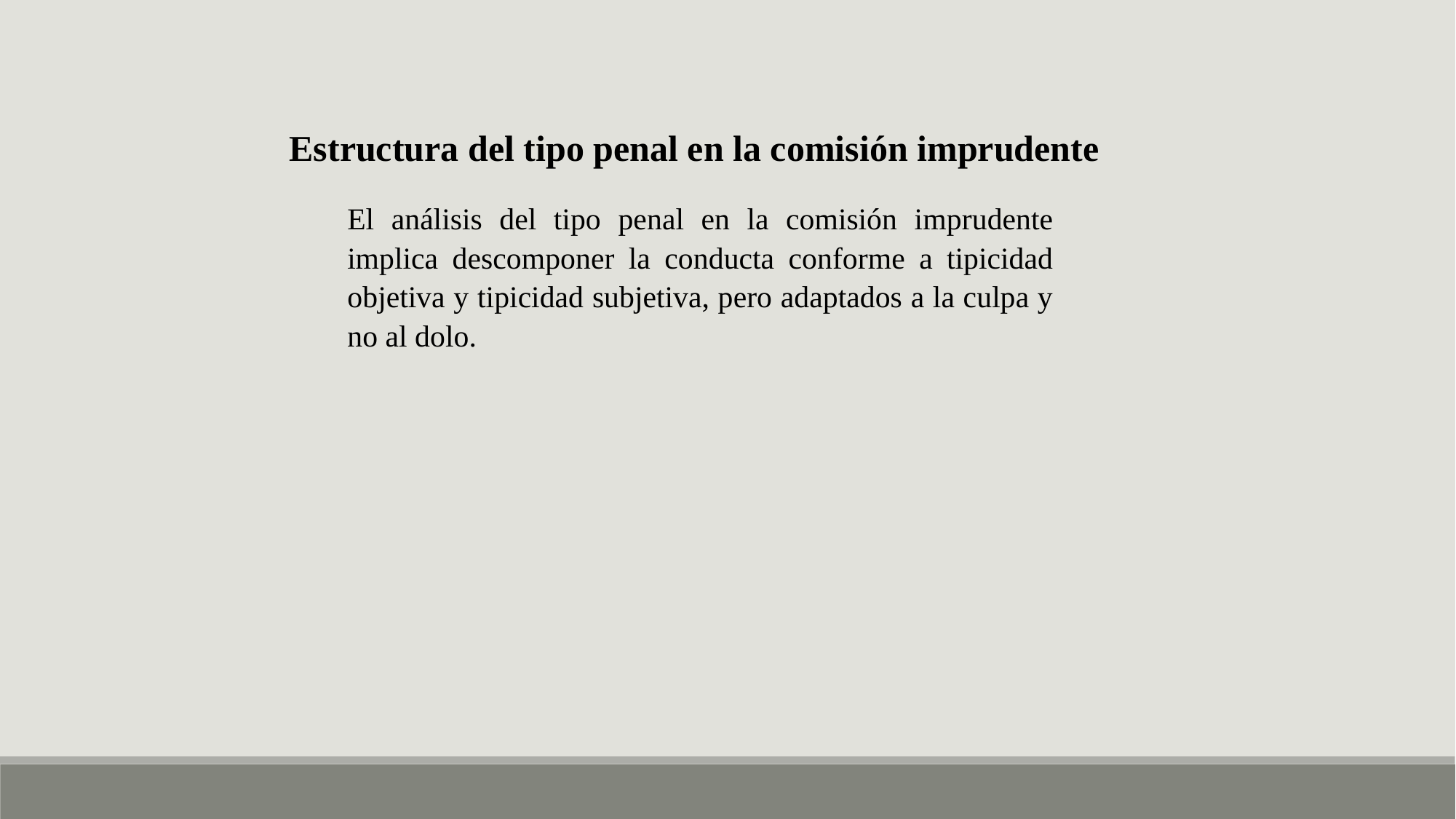

Estructura del tipo penal en la comisión imprudente
El análisis del tipo penal en la comisión imprudente implica descomponer la conducta conforme a tipicidad objetiva y tipicidad subjetiva, pero adaptados a la culpa y no al dolo.